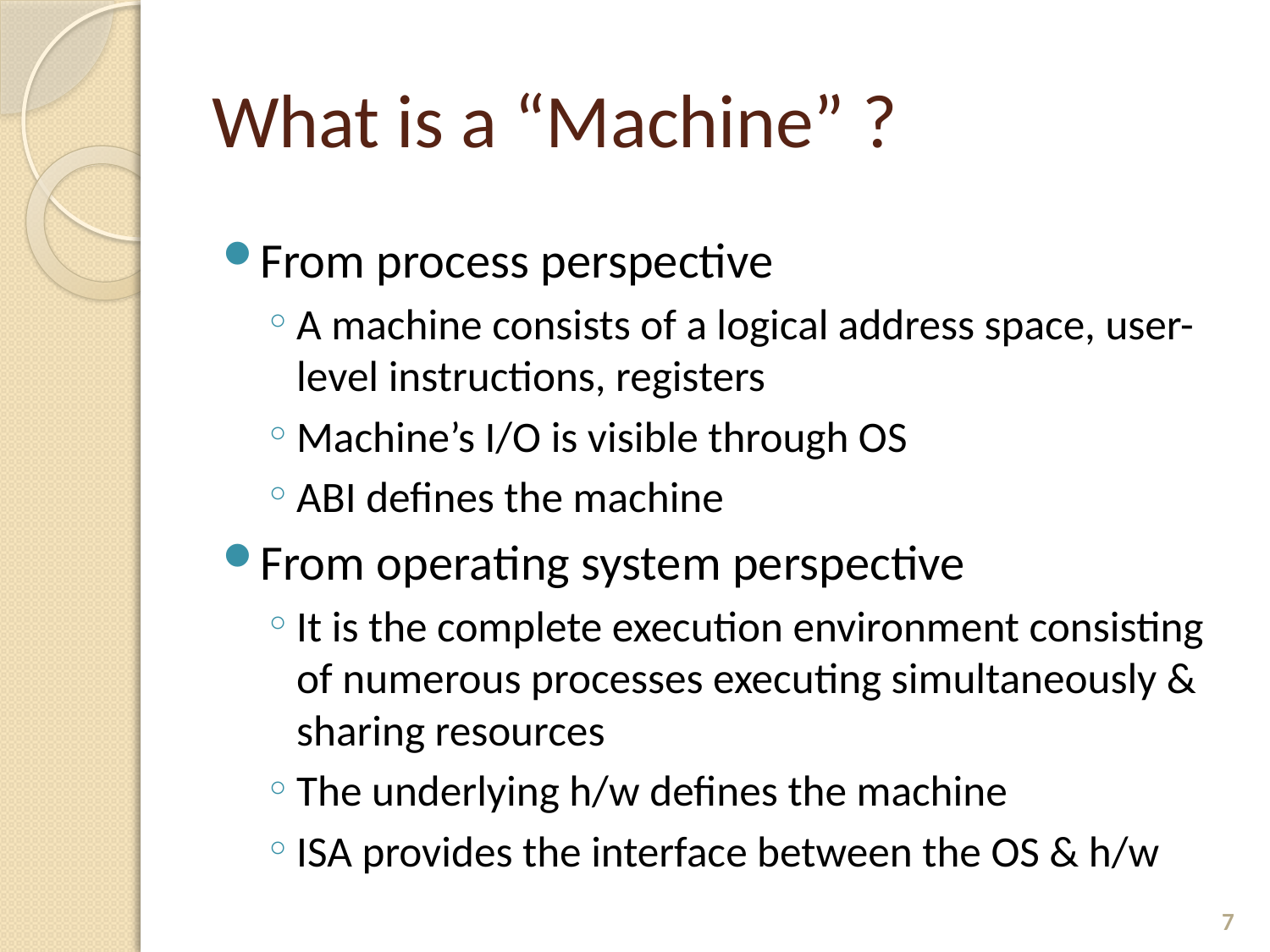

# What is a “Machine” ?
From process perspective
A machine consists of a logical address space, user-level instructions, registers
Machine’s I/O is visible through OS
ABI defines the machine
From operating system perspective
It is the complete execution environment consisting of numerous processes executing simultaneously & sharing resources
The underlying h/w defines the machine
ISA provides the interface between the OS & h/w

7